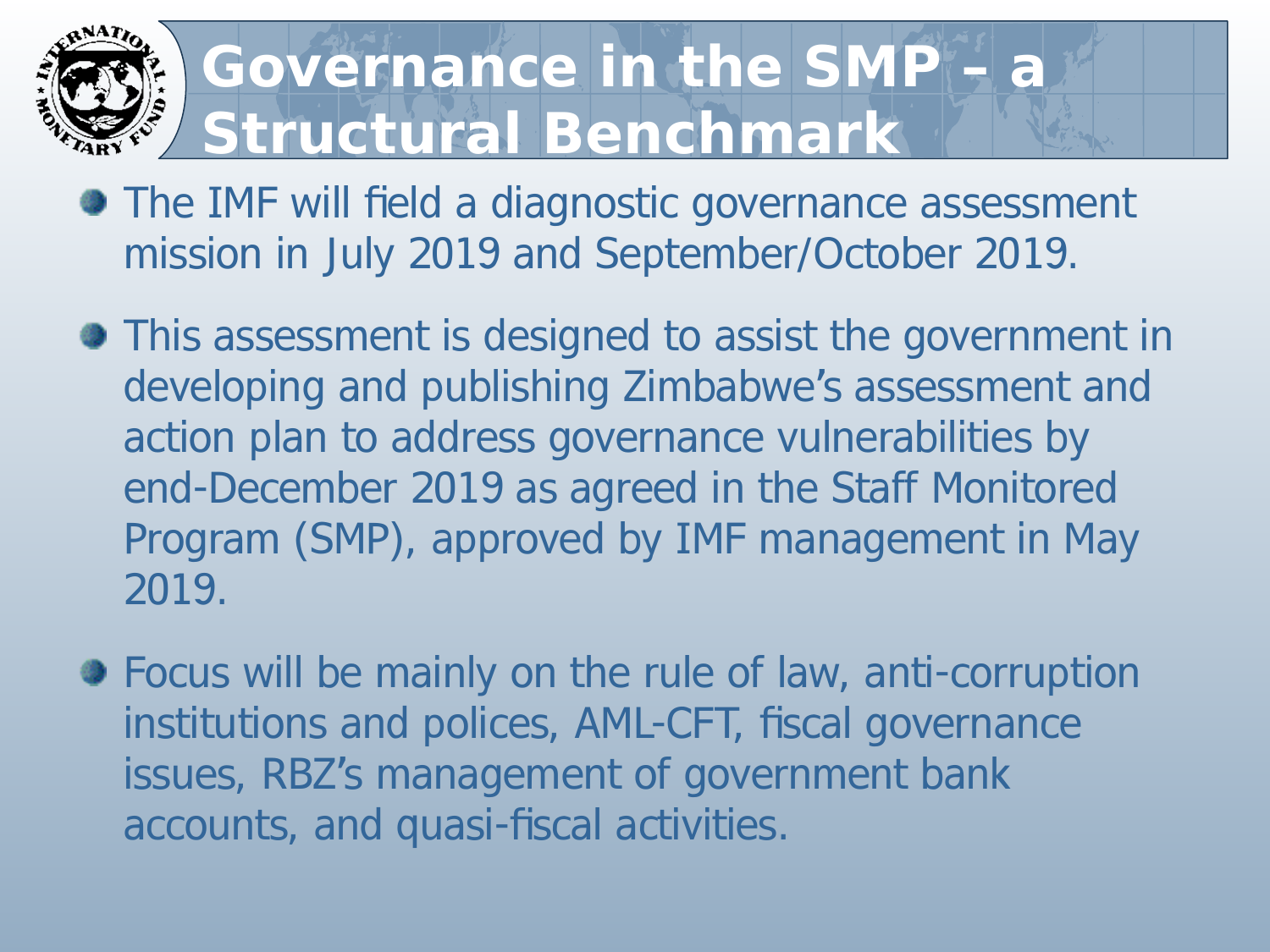

# Governance in the SMP – a Structural Benchmark
The IMF will field a diagnostic governance assessment mission in July 2019 and September/October 2019.
This assessment is designed to assist the government in developing and publishing Zimbabwe’s assessment and action plan to address governance vulnerabilities by end-December 2019 as agreed in the Staff Monitored Program (SMP), approved by IMF management in May 2019.
Focus will be mainly on the rule of law, anti-corruption institutions and polices, AML-CFT, fiscal governance issues, RBZ’s management of government bank accounts, and quasi-fiscal activities.